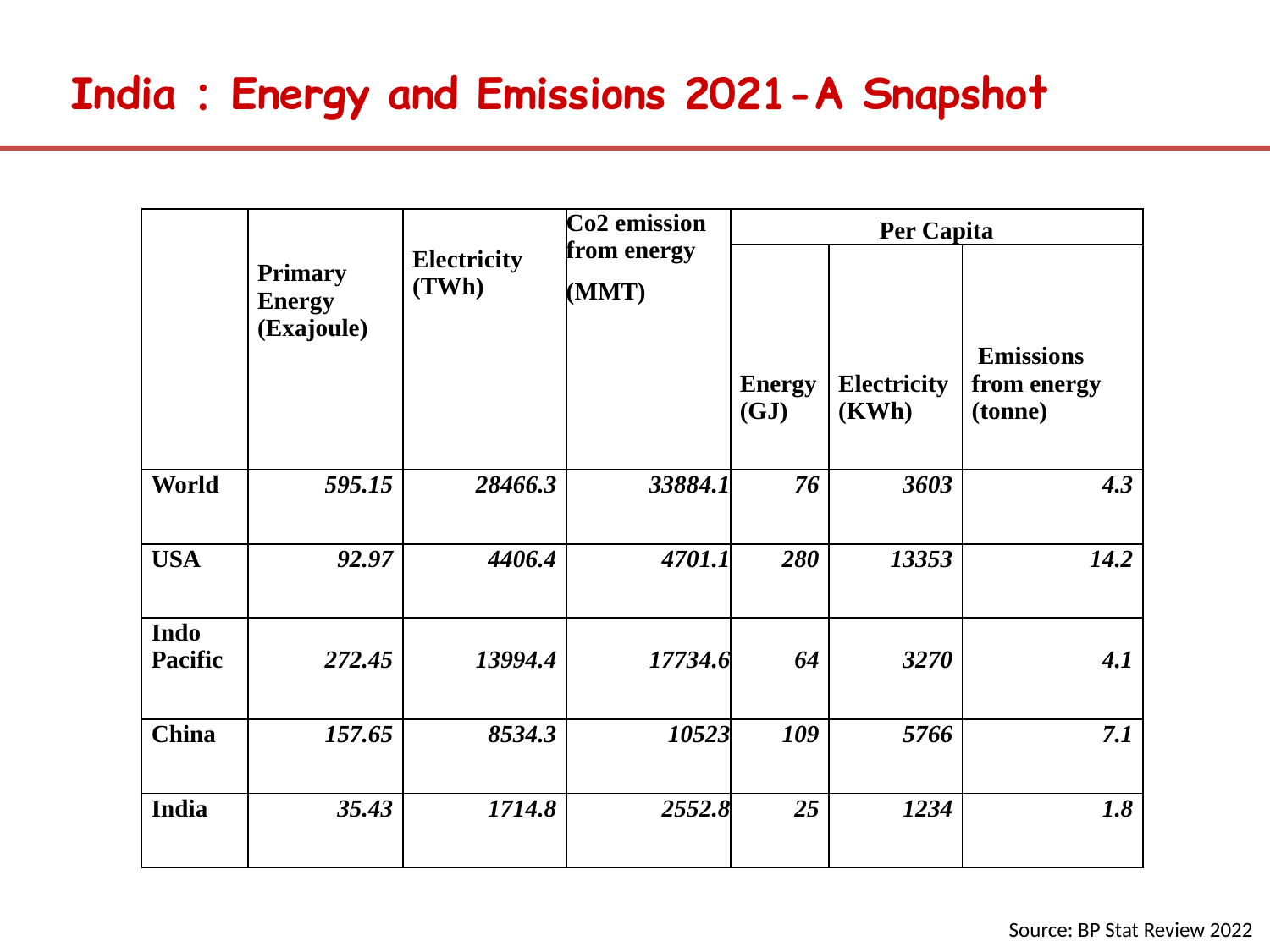

# India : Energy and Emissions 2021-A Snapshot

|  | Primary Energy (Exajoule) | Electricity (TWh) | Co2 emission from energy (MMT) | Per Capita |  |  |
| --- | --- | --- | --- | --- | --- | --- |
|  |  |  |  | Energy (GJ) | Electricity (KWh) | Emissions from energy (tonne) |
| World | 595.15 | 28466.3 | 33884.1 | 76 | 3603 | 4.3 |
| USA | 92.97 | 4406.4 | 4701.1 | 280 | 13353 | 14.2 |
| Indo Pacific | 272.45 | 13994.4 | 17734.6 | 64 | 3270 | 4.1 |
| China | 157.65 | 8534.3 | 10523 | 109 | 5766 | 7.1 |
| India | 35.43 | 1714.8 | 2552.8 | 25 | 1234 | 1.8 |
Source: BP Stat Review 2022